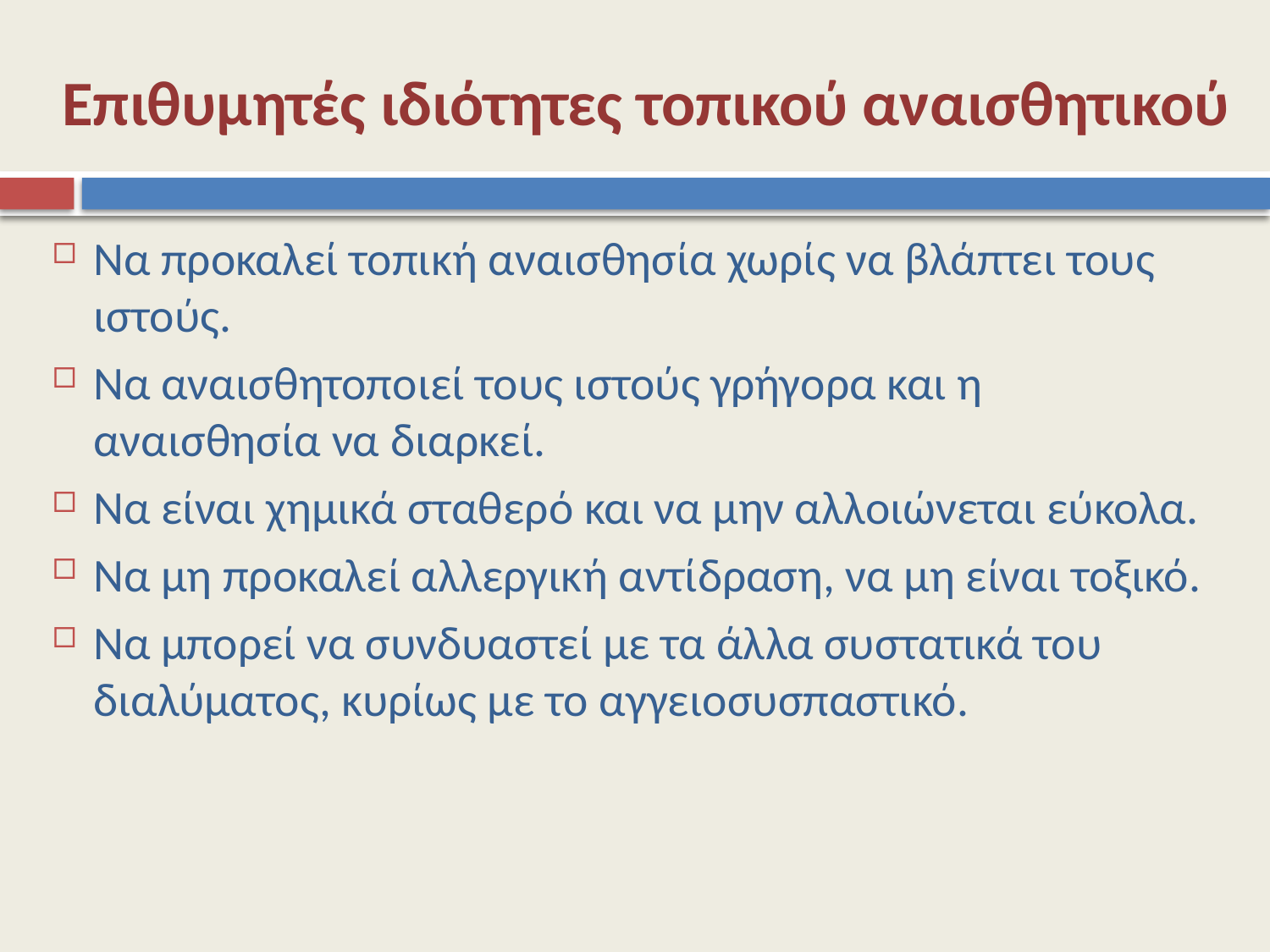

# Επιθυμητές ιδιότητες τοπικού αναισθητικού
Να προκαλεί τοπική αναισθησία χωρίς να βλάπτει τους ιστούς.
Να αναισθητοποιεί τους ιστούς γρήγορα και η αναισθησία να διαρκεί.
Να είναι χημικά σταθερό και να μην αλλοιώνεται εύκολα.
Να μη προκαλεί αλλεργική αντίδραση, να μη είναι τοξικό.
Να μπορεί να συνδυαστεί με τα άλλα συστατικά του διαλύματος, κυρίως με το αγγειοσυσπαστικό.